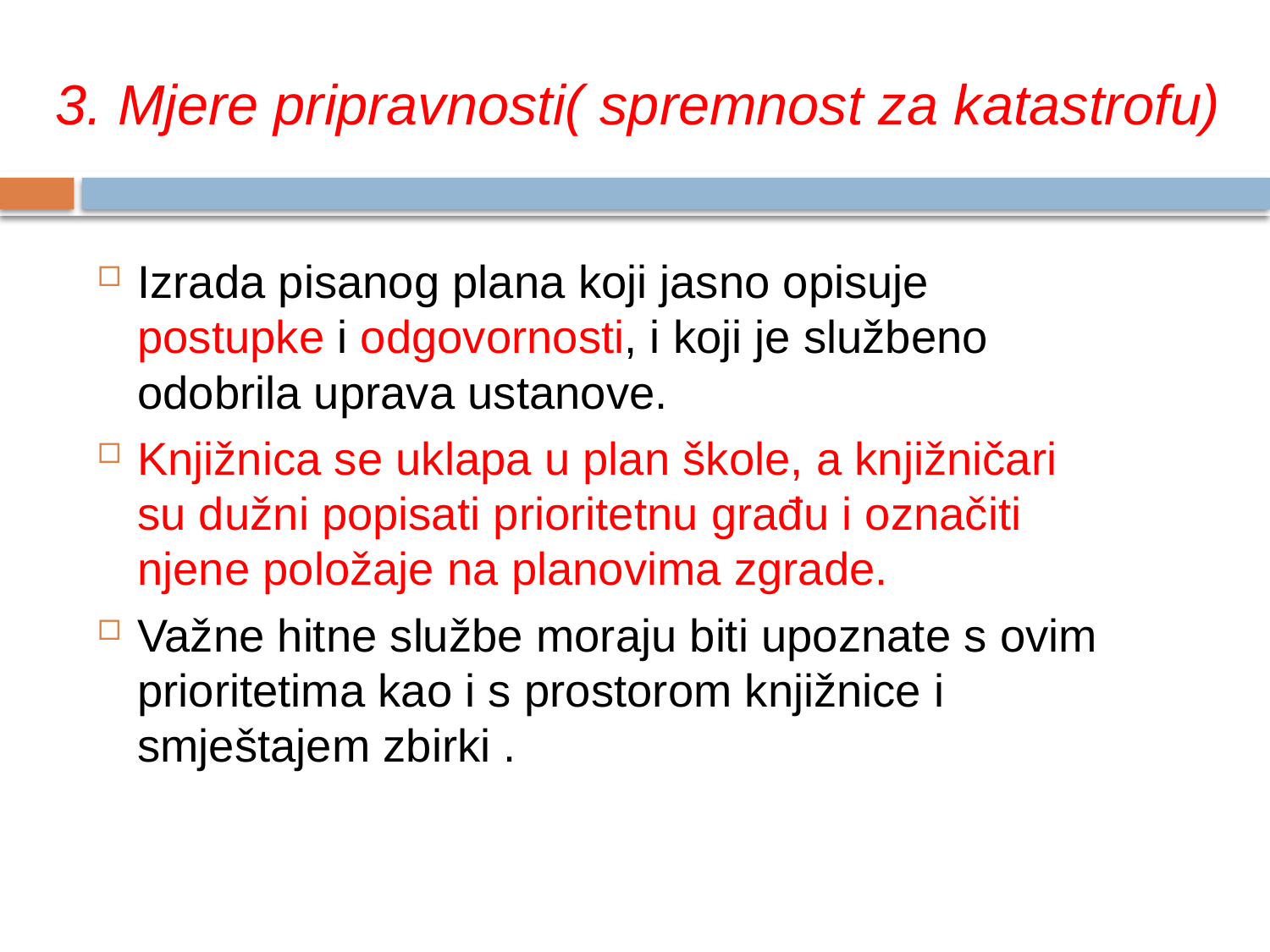

# 3. Mjere pripravnosti( spremnost za katastrofu)
Izrada pisanog plana koji jasno opisuje postupke i odgovornosti, i koji je službeno odobrila uprava ustanove.
Knjižnica se uklapa u plan škole, a knjižničari su dužni popisati prioritetnu građu i označiti njene položaje na planovima zgrade.
Važne hitne službe moraju biti upoznate s ovim prioritetima kao i s prostorom knjižnice i smještajem zbirki .